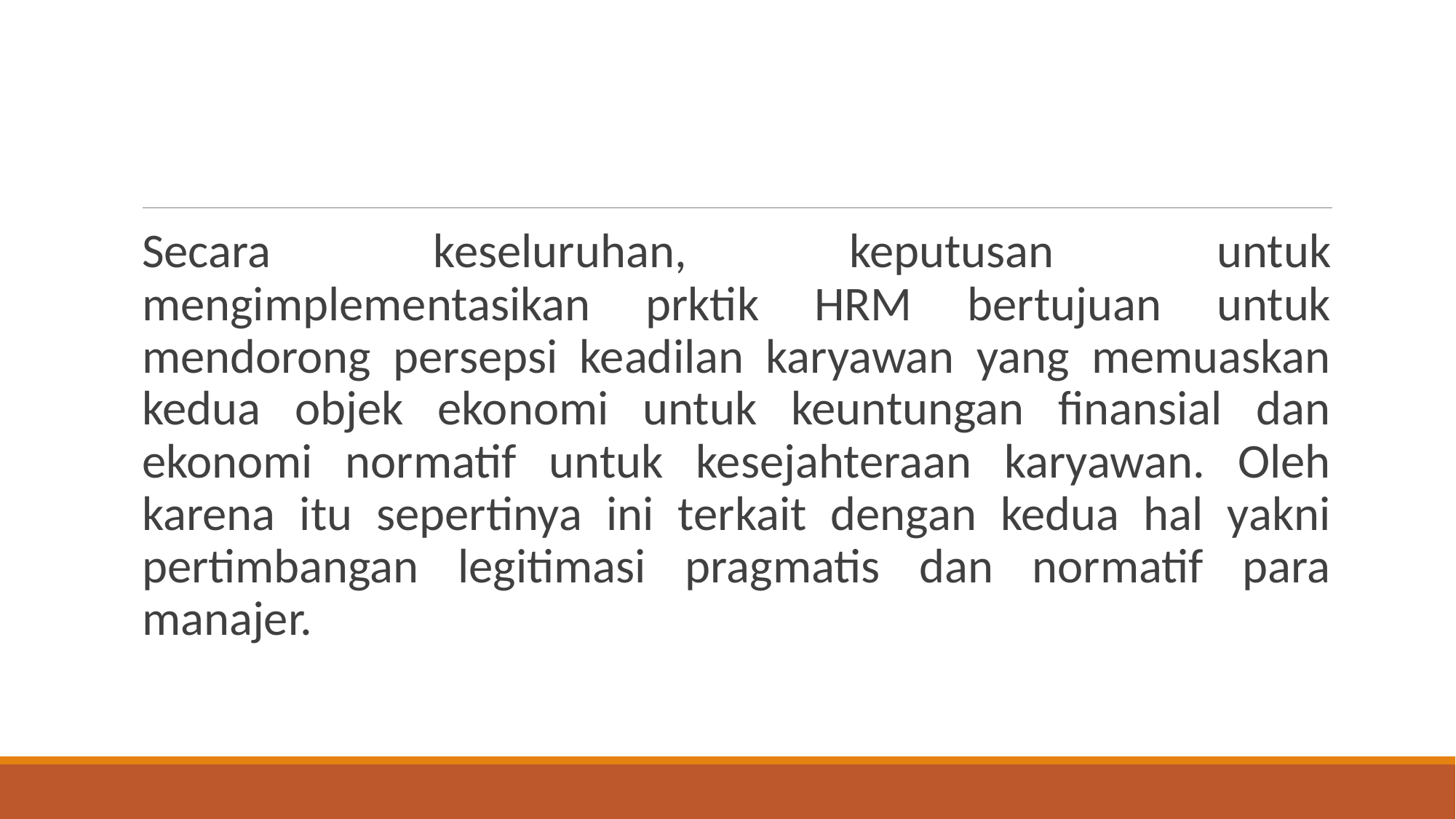

Secara keseluruhan, keputusan untuk mengimplementasikan prktik HRM bertujuan untuk mendorong persepsi keadilan karyawan yang memuaskan kedua objek ekonomi untuk keuntungan finansial dan ekonomi normatif untuk kesejahteraan karyawan. Oleh karena itu sepertinya ini terkait dengan kedua hal yakni pertimbangan legitimasi pragmatis dan normatif para manajer.